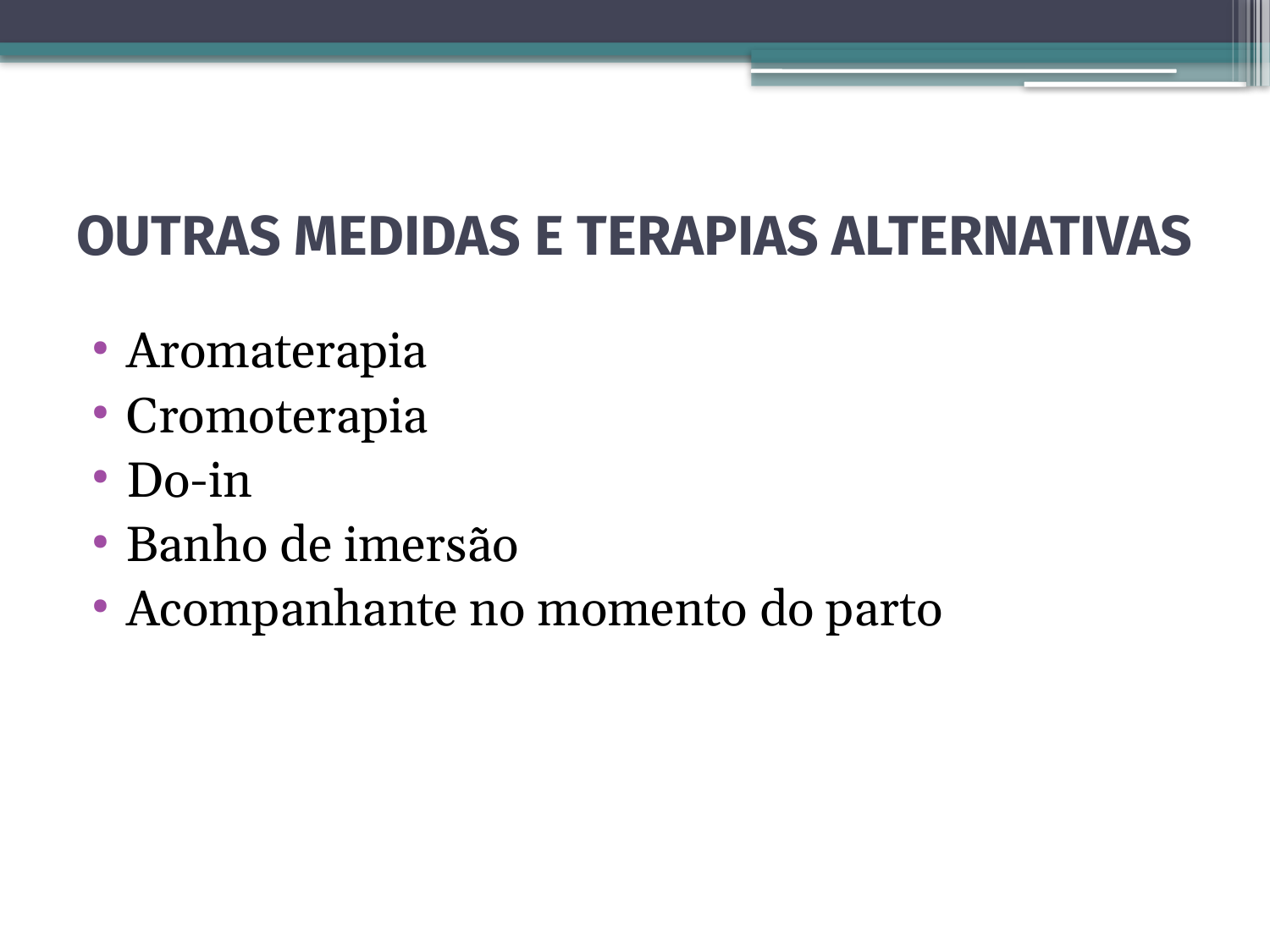

# OUTRAS MEDIDAS E TERAPIAS ALTERNATIVAS
Aromaterapia
Cromoterapia
Do-in
Banho de imersão
Acompanhante no momento do parto